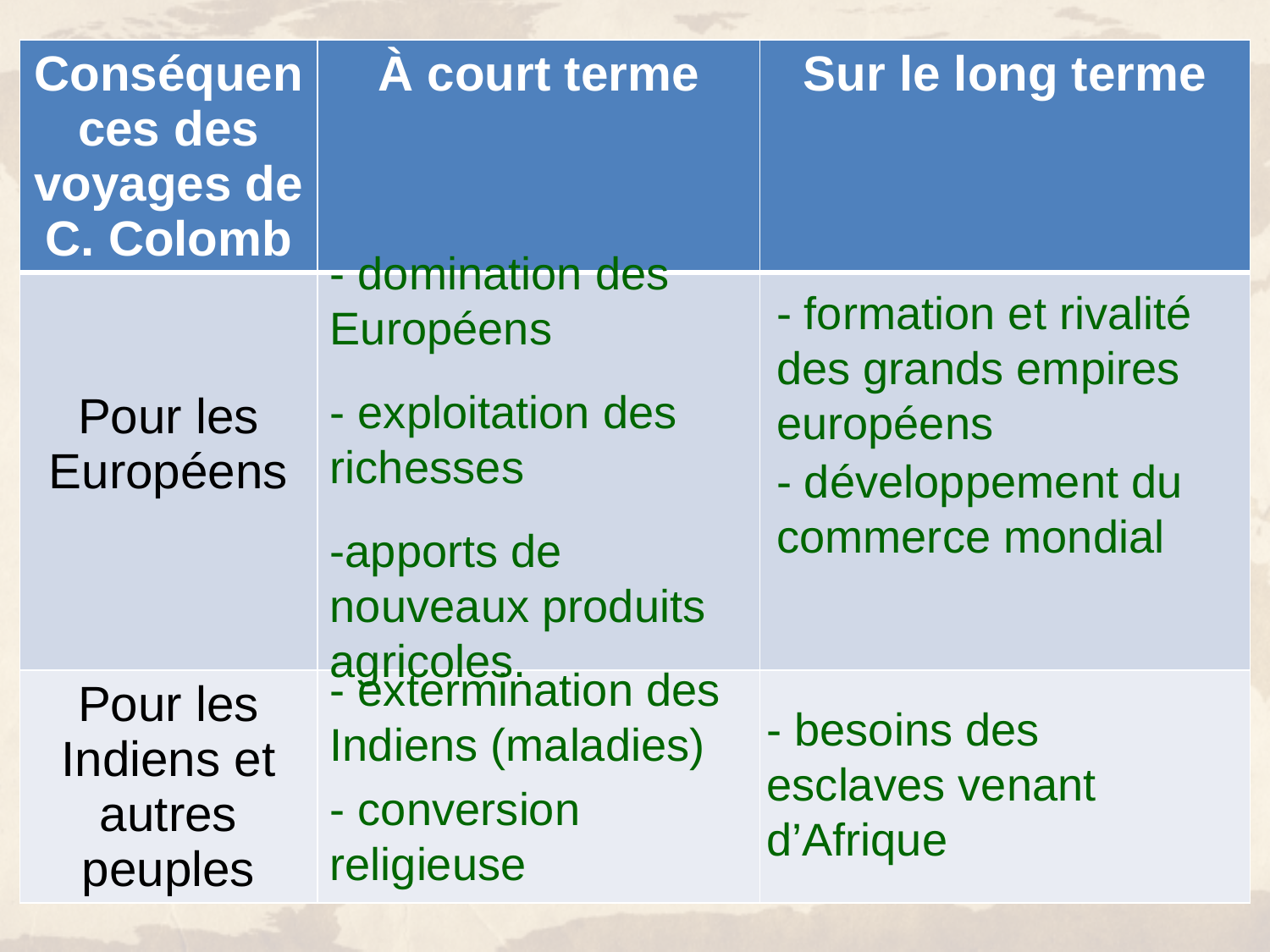

| Conséquences des voyages de C. Colomb | À court terme | Sur le long terme |
| --- | --- | --- |
| Pour les Européens |  |  |
| Pour les Indiens et autres peuples |  |  |
- domination des Européens
- formation et rivalité des grands empires européens
- exploitation des richesses
- développement du commerce mondial
-apports de nouveaux produits agricoles.
- extermination des Indiens (maladies)
- besoins des esclaves venant d’Afrique
- conversion religieuse